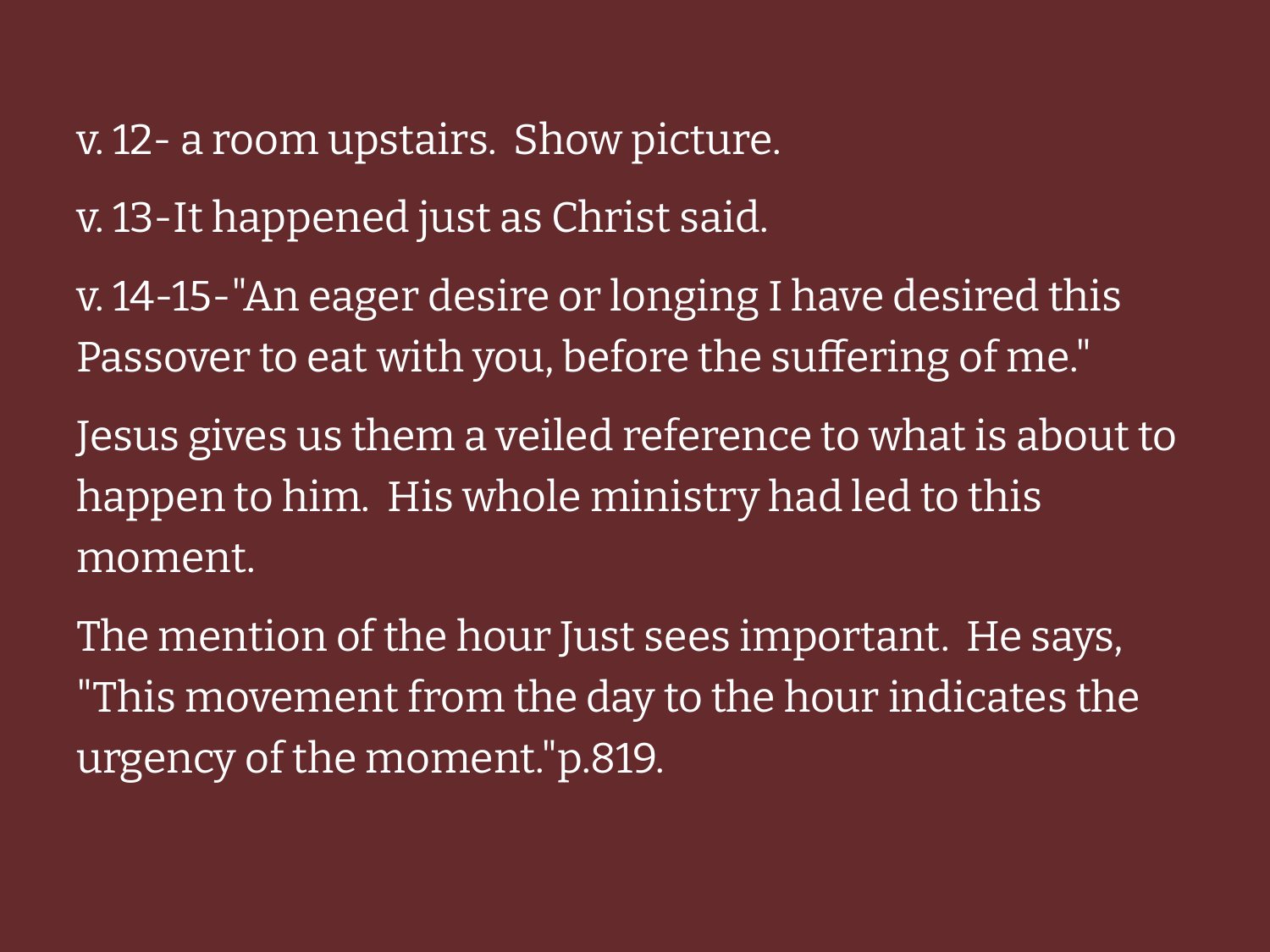

v. 12- a room upstairs.  Show picture.
v. 13-It happened just as Christ said.
v. 14-15-"An eager desire or longing I have desired this Passover to eat with you, before the suffering of me."
Jesus gives us them a veiled reference to what is about to happen to him.  His whole ministry had led to this moment.
The mention of the hour Just sees important.  He says, "This movement from the day to the hour indicates the urgency of the moment."p.819.